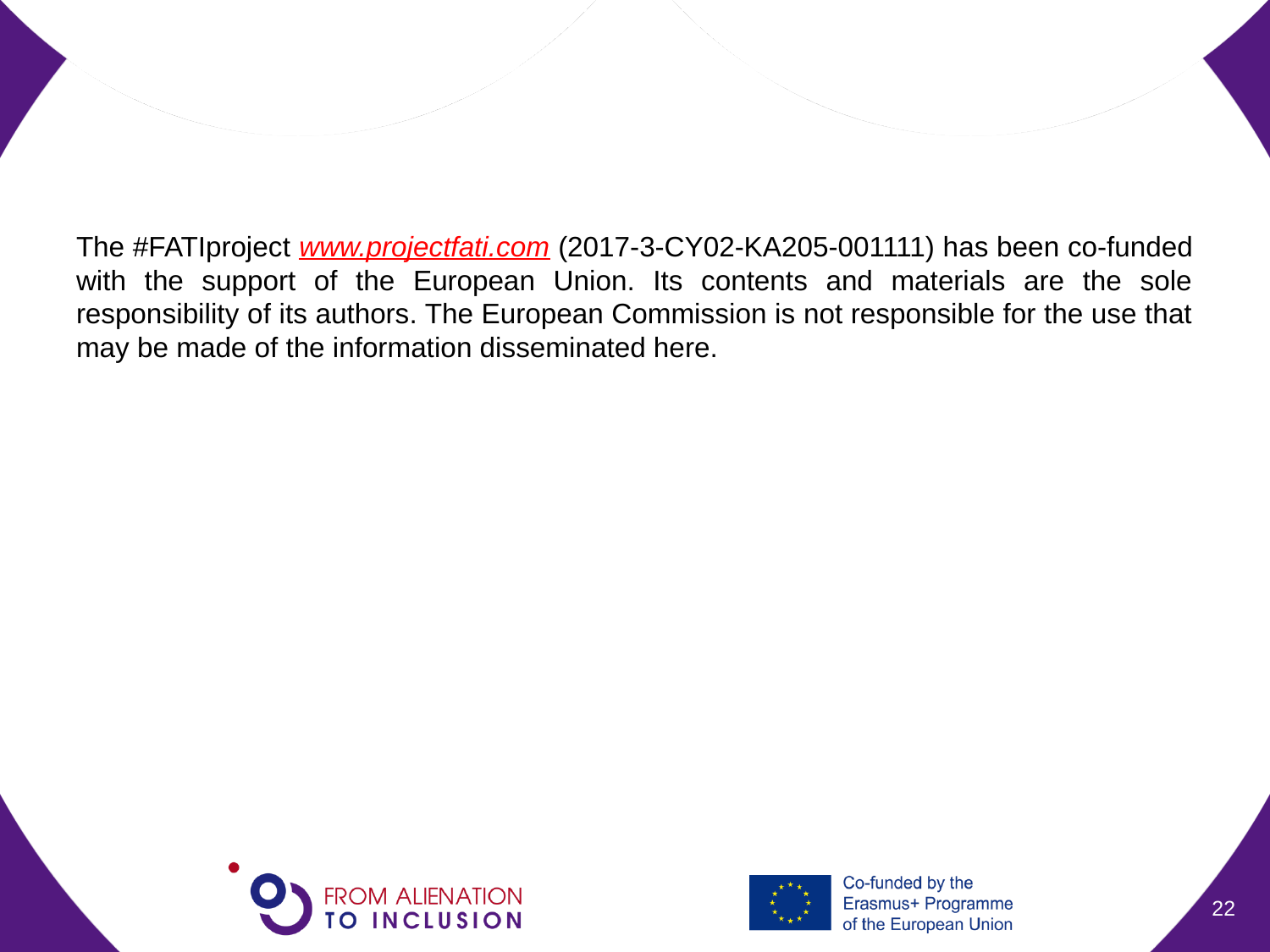

The #FATIproject www.projectfati.com (2017-3-CY02-KA205-001111) has been co-funded with the support of the European Union. Its contents and materials are the sole responsibility of its authors. The European Commission is not responsible for the use that may be made of the information disseminated here.
22